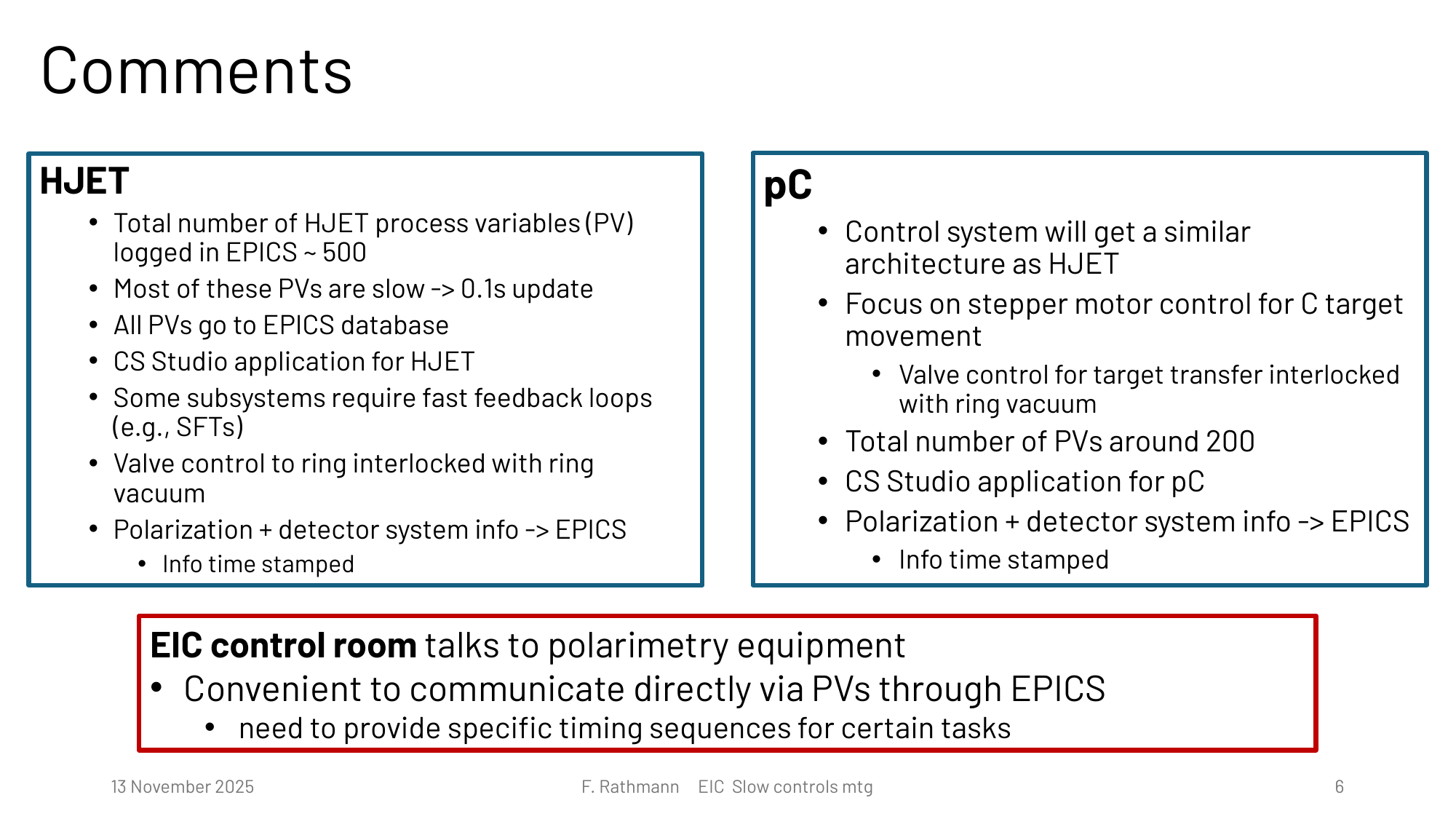

Comments
pC
Control system will get a similar architecture as HJET
Focus on stepper motor control for C target movement
Valve control for target transfer interlocked with ring vacuum
Total number of PVs around 200
CS Studio application for pC
Polarization + detector system info -> EPICS
Info time stamped
HJET
Total number of HJET process variables (PV) logged in EPICS ~ 500
Most of these PVs are slow -> 0.1s update
All PVs go to EPICS database
CS Studio application for HJET
Some subsystems require fast feedback loops (e.g., SFTs)
Valve control to ring interlocked with ring vacuum
Polarization + detector system info -> EPICS
Info time stamped
EIC control room talks to polarimetry equipment
Convenient to communicate directly via PVs through EPICS
need to provide specific timing sequences for certain tasks
13 November 2025
F. Rathmann     EIC  Slow controls mtg
6